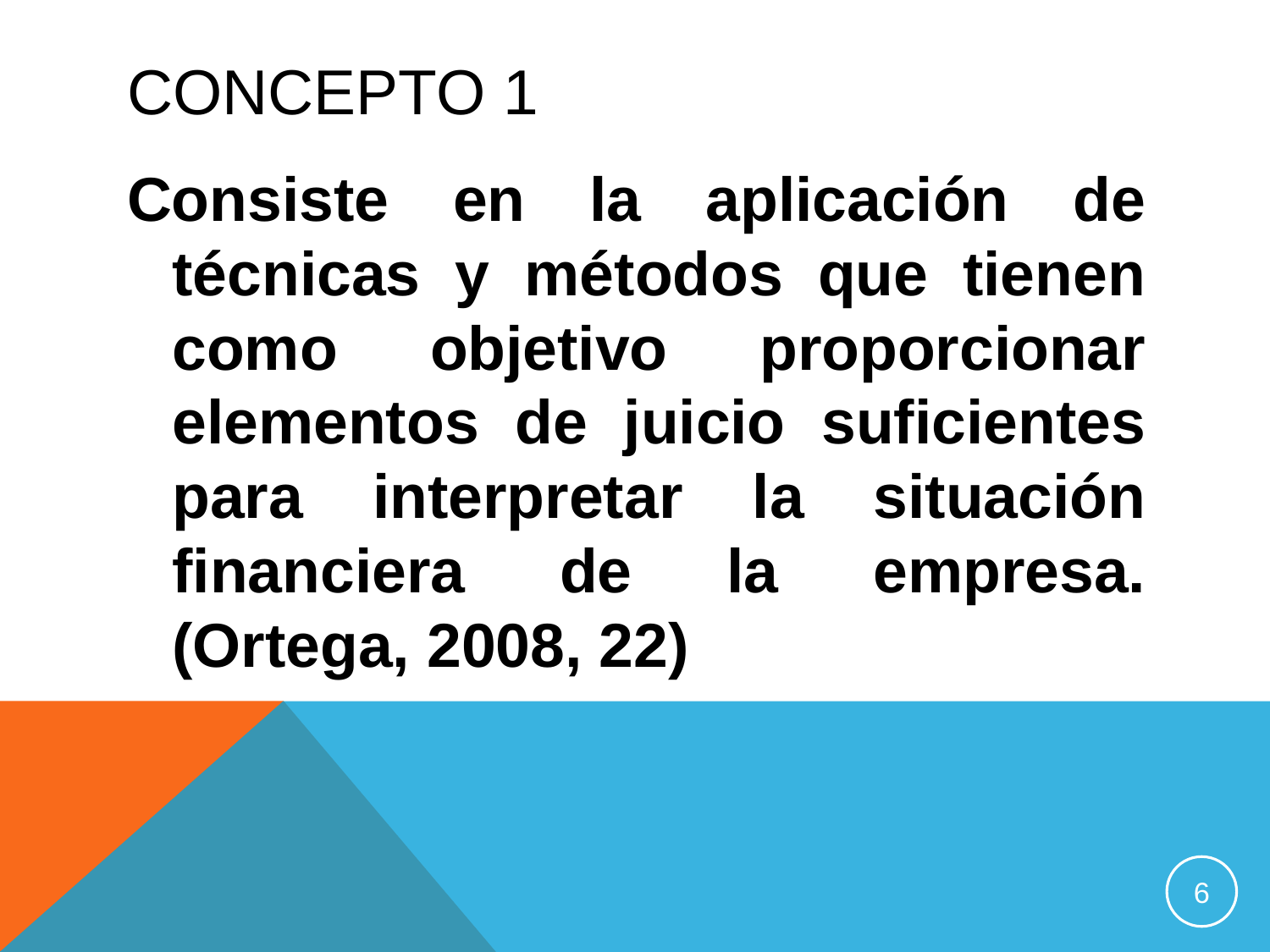

# Concepto 1
Consiste en la aplicación de técnicas y métodos que tienen como objetivo proporcionar elementos de juicio suficientes para interpretar la situación financiera de la empresa. (Ortega, 2008, 22)
6